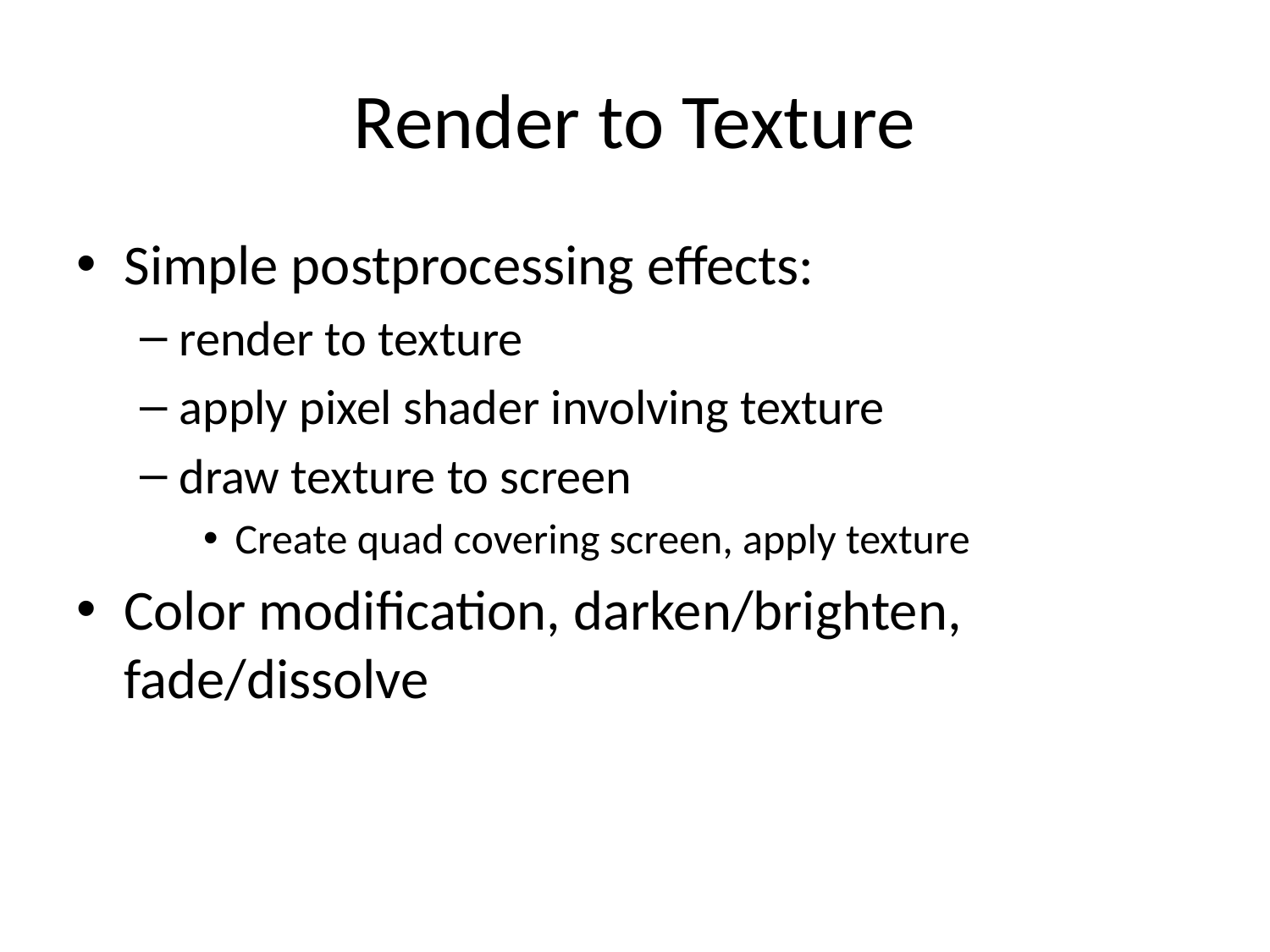

# Render to Texture
Simple postprocessing effects:
render to texture
apply pixel shader involving texture
draw texture to screen
Create quad covering screen, apply texture
Color modification, darken/brighten, fade/dissolve